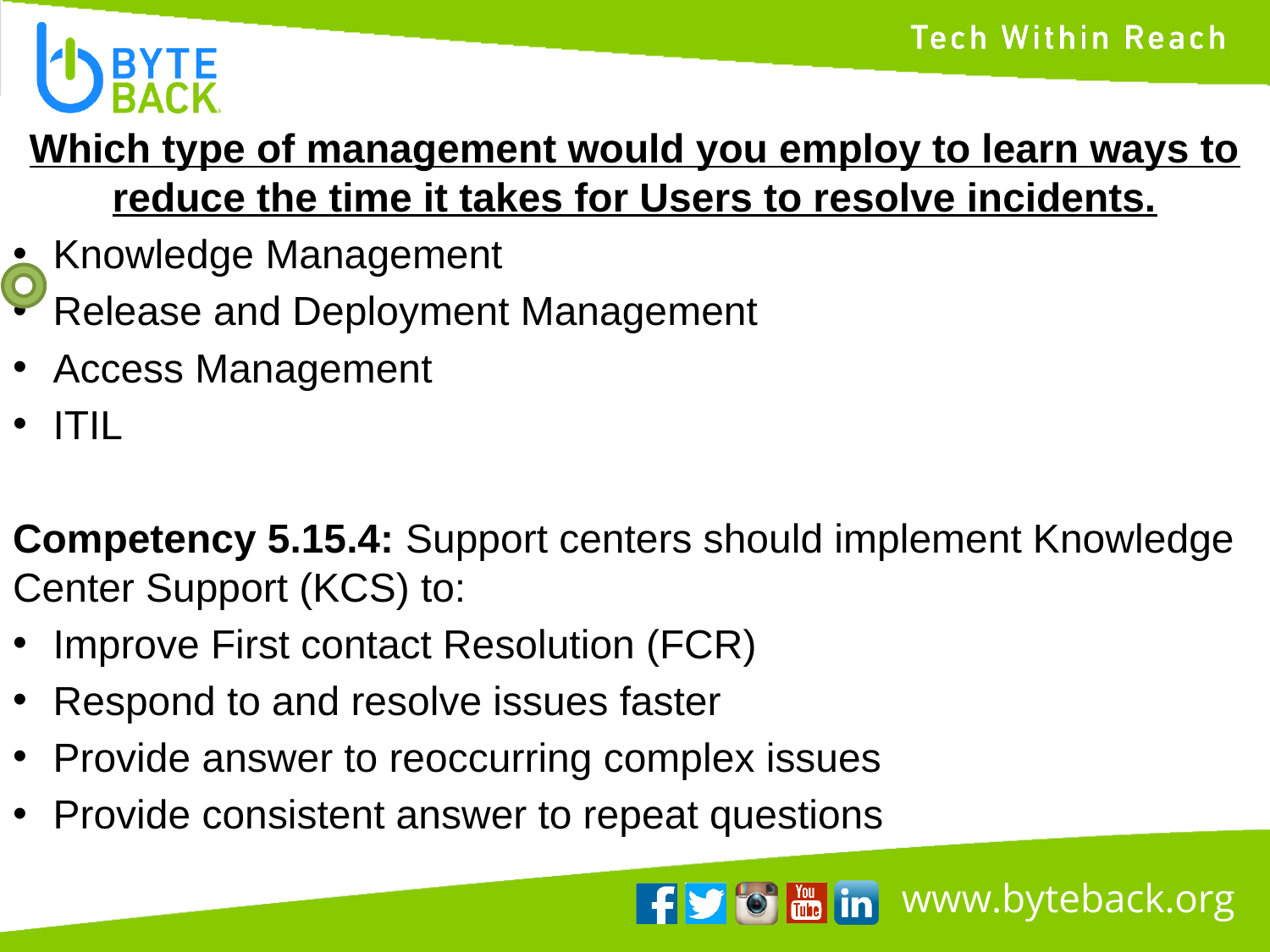

Which type of management would you employ to learn ways to reduce the time it takes for Users to resolve incidents.
Knowledge Management
Release and Deployment Management
Access Management
ITIL

Competency 5.15.4: Support centers should implement Knowledge Center Support (KCS) to:
Improve First contact Resolution (FCR)
Respond to and resolve issues faster
Provide answer to reoccurring complex issues
Provide consistent answer to repeat questions